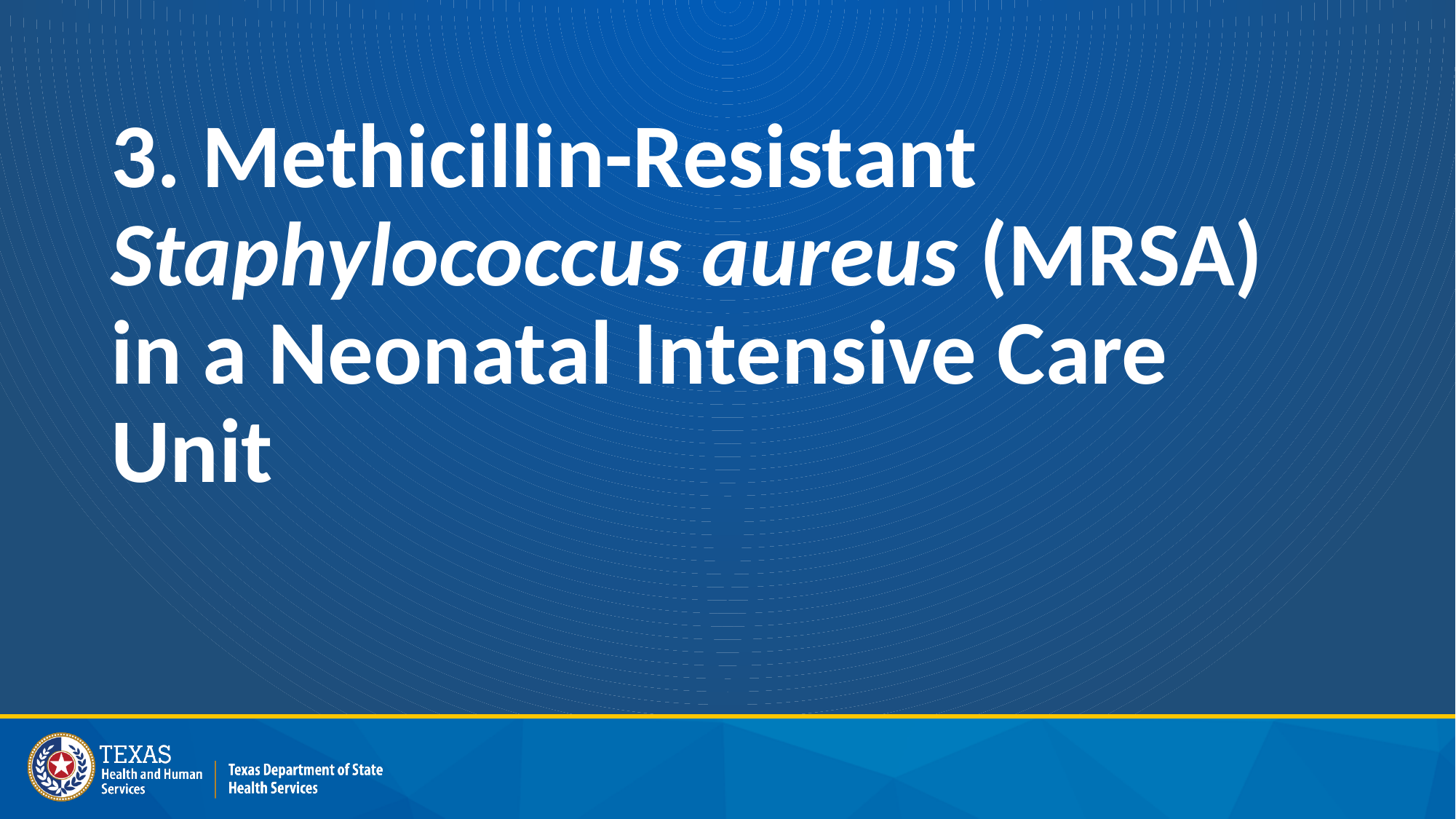

# 3. Methicillin-Resistant Staphylococcus aureus (MRSA) in a Neonatal Intensive Care Unit